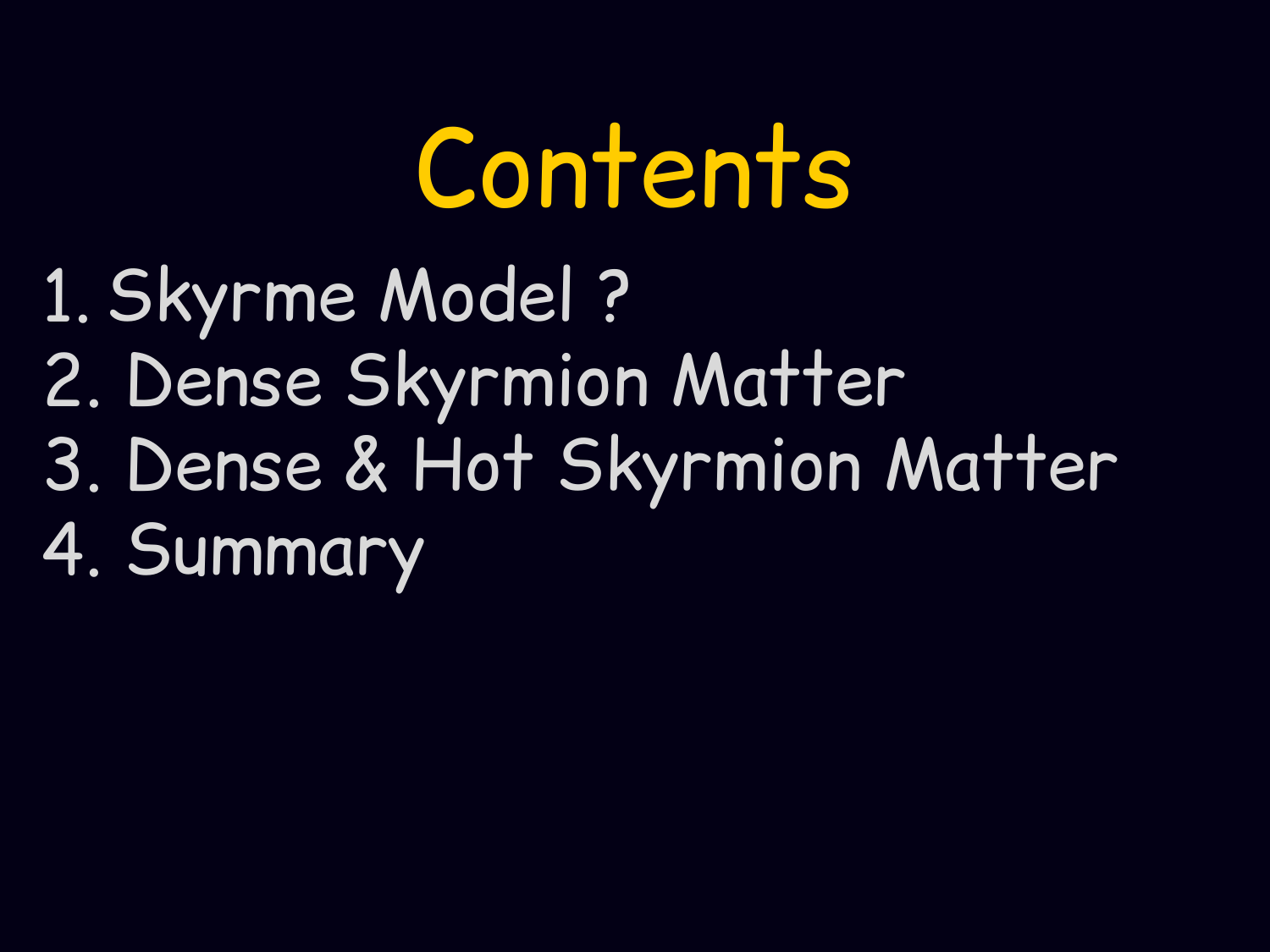

# Contents
Skyrme Model ?
2. Dense Skyrmion Matter
3. Dense & Hot Skyrmion Matter
4. Summary